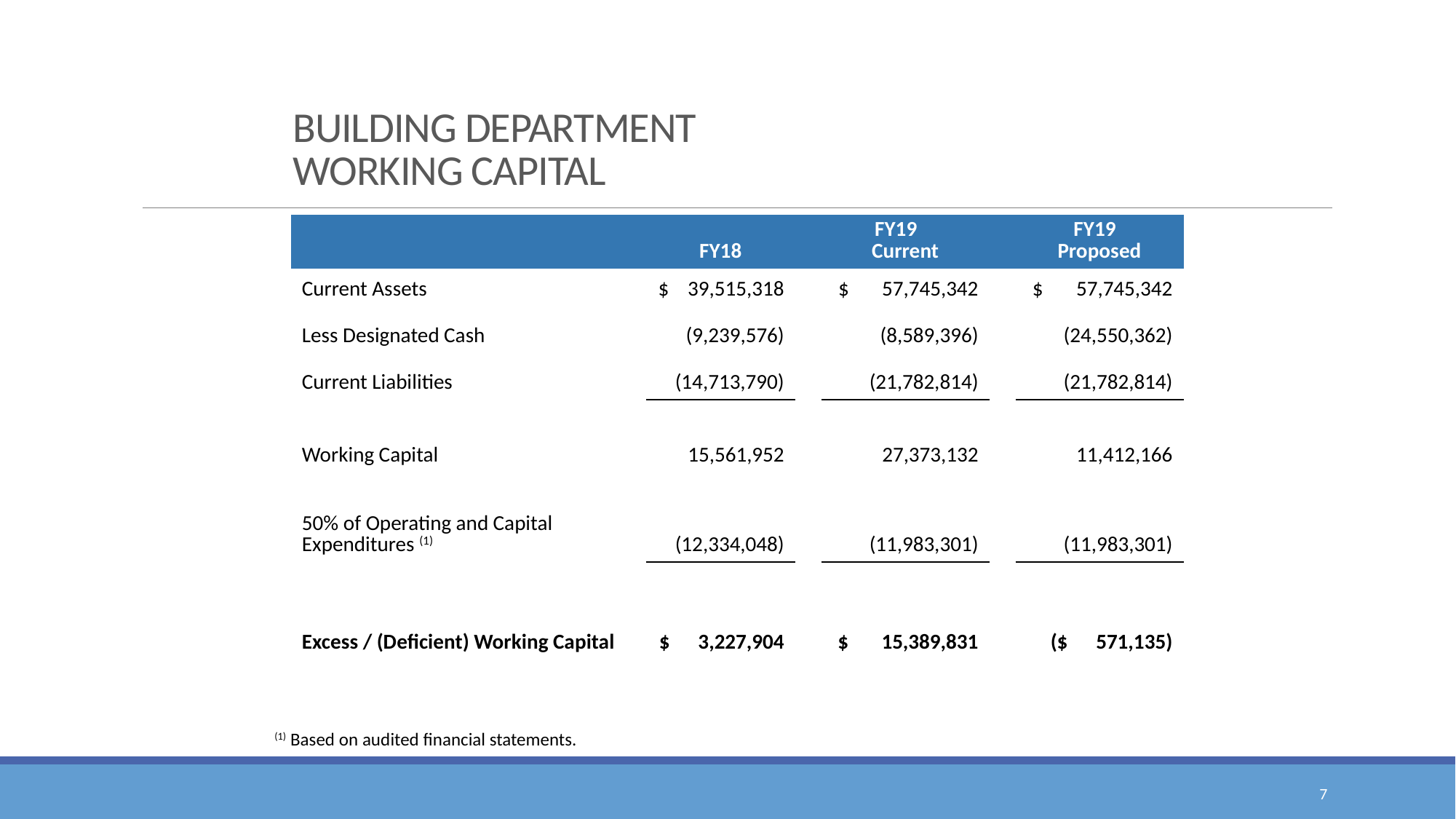

# BUILDING DEPARTMENT WORKING CAPITAL

|  | FY18 |  | FY19 Current |  | FY19 Proposed |
| --- | --- | --- | --- | --- | --- |
| Current Assets | $ 39,515,318 |  | $ 57,745,342 |  | $ 57,745,342 |
| Less Designated Cash | (9,239,576) |  | (8,589,396) |  | (24,550,362) |
| Current Liabilities | (14,713,790) |  | (21,782,814) |  | (21,782,814) |
|  |  |  |  |  |  |
| Working Capital | 15,561,952 |  | 27,373,132 |  | 11,412,166 |
|  |  |  |  |  |  |
| 50% of Operating and Capital Expenditures (1) | (12,334,048) |  | (11,983,301) |  | (11,983,301) |
|  |  |  |  |  |  |
| Excess / (Deficient) Working Capital | $ 3,227,904 |  | $ 15,389,831 |  | ($ 571,135) |
(1) Based on audited financial statements.
7